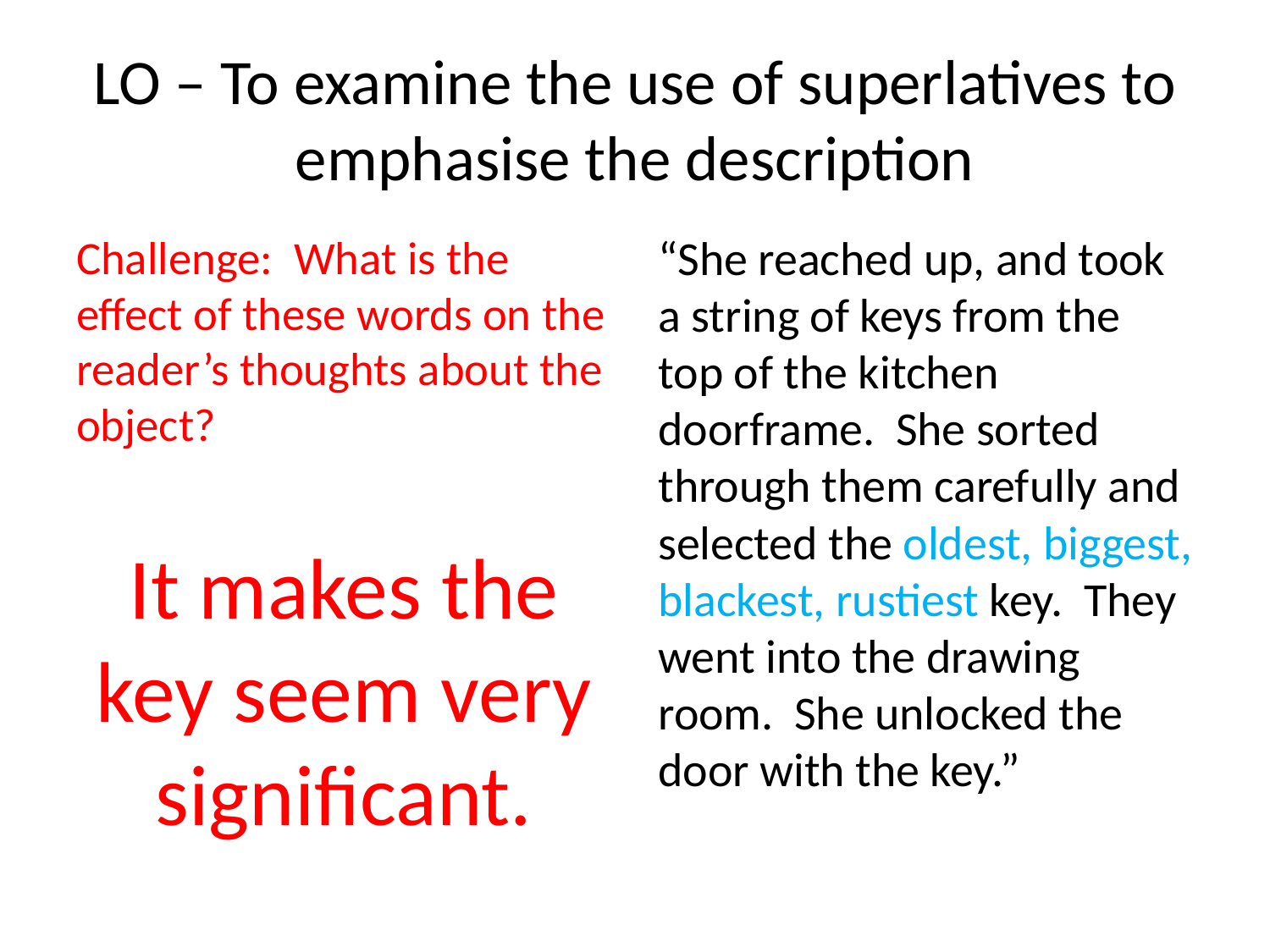

# LO – To examine the use of superlatives to emphasise the description
Challenge:  What is the effect of these words on the reader’s thoughts about the object?

It makes the key seem very significant.
“She reached up, and took a string of keys from the top of the kitchen doorframe.  She sorted through them carefully and selected the oldest, biggest, blackest, rustiest key.  They went into the drawing room.  She unlocked the door with the key.”